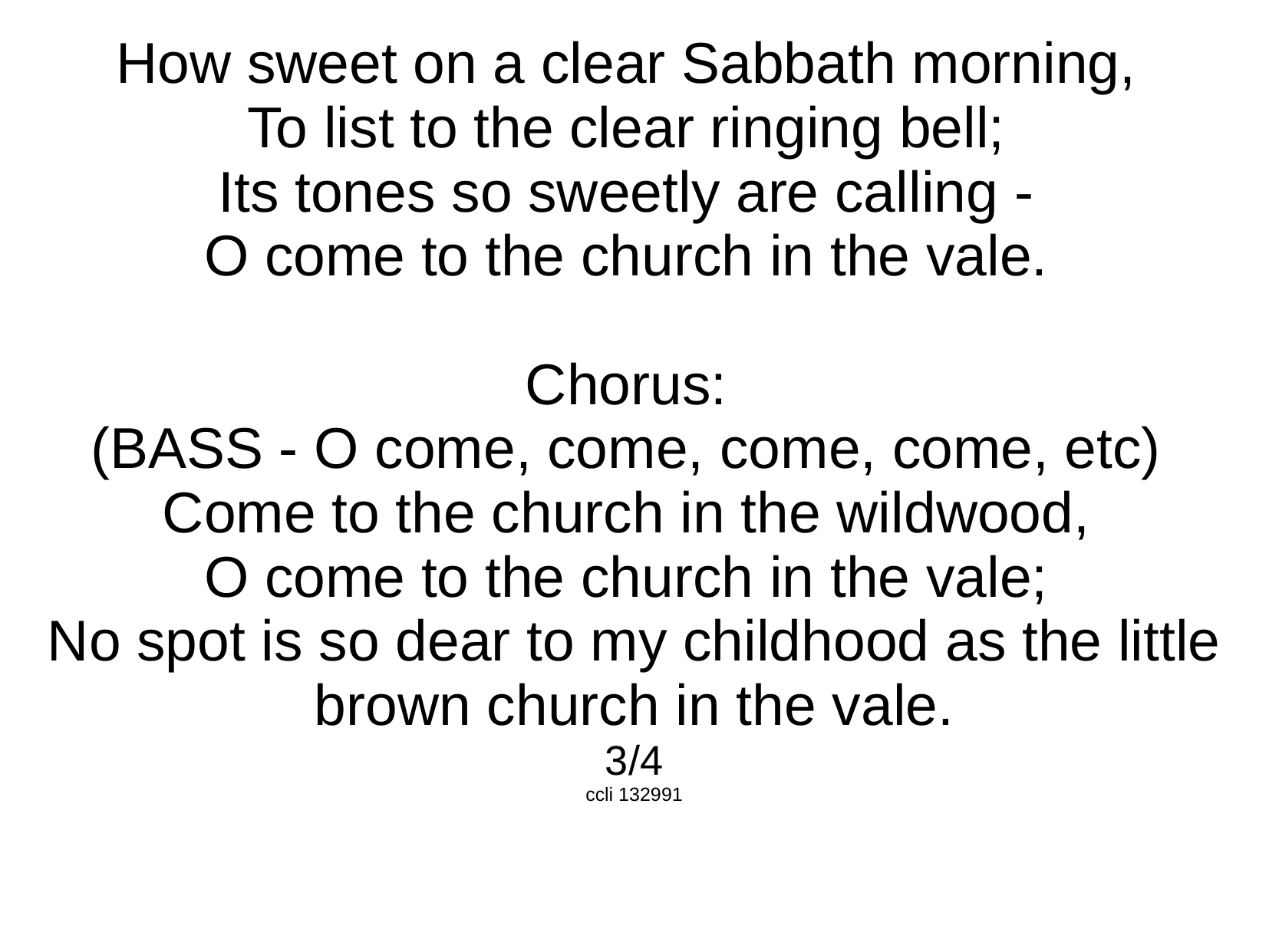

How sweet on a clear Sabbath morning,
To list to the clear ringing bell;
Its tones so sweetly are calling -
O come to the church in the vale.

Chorus:
(BASS - O come, come, come, come, etc)
Come to the church in the wildwood,
O come to the church in the vale;
No spot is so dear to my childhood as the little brown church in the vale.
3/4
ccli 132991